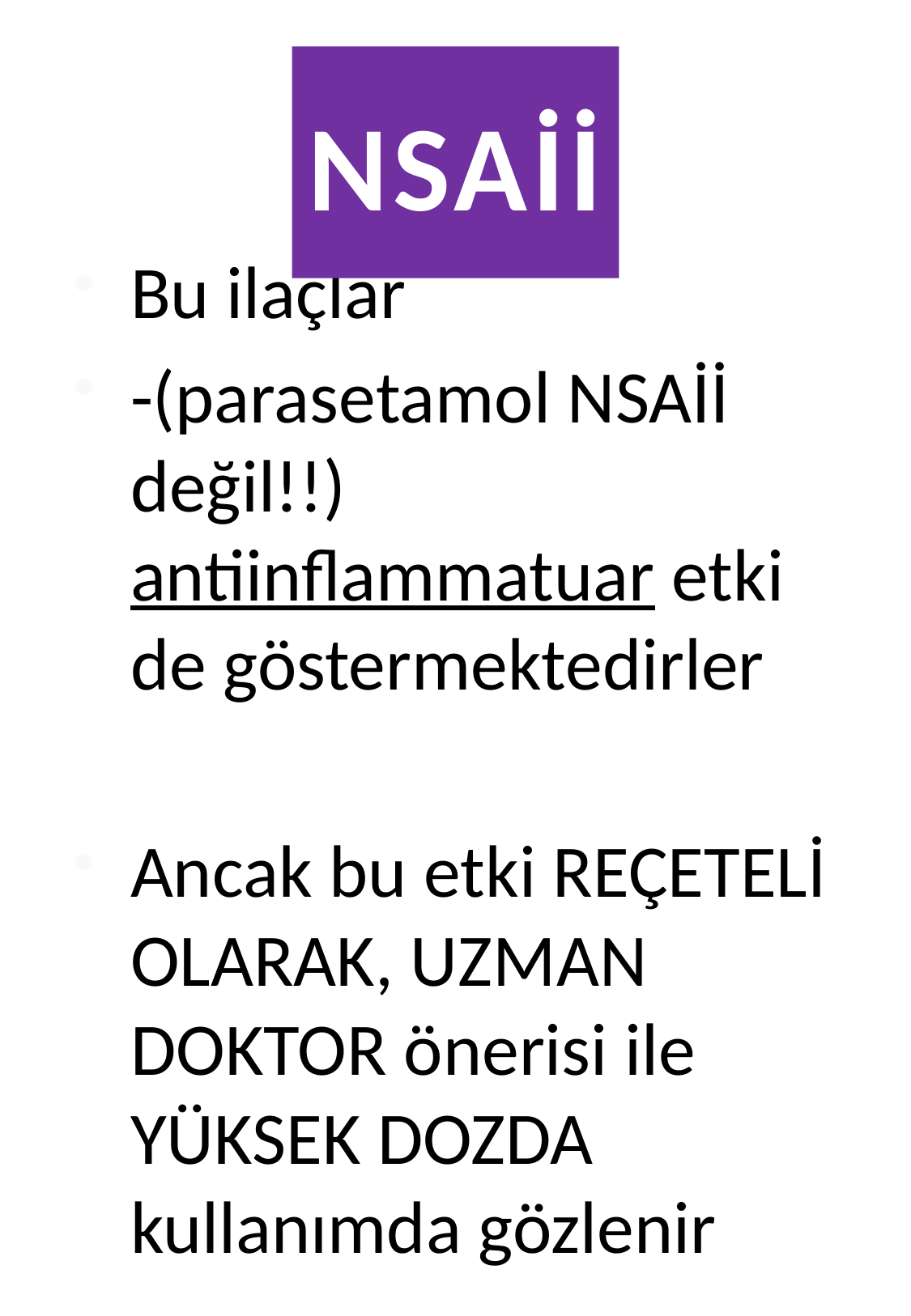

# NSAİİ
Bu ilaçlar
-(parasetamol NSAİİ değil!!) antiinflammatuar etki de göstermektedirler

Ancak bu etki REÇETELİ OLARAK, UZMAN DOKTOR önerisi ile YÜKSEK DOZDA kullanımda gözlenir